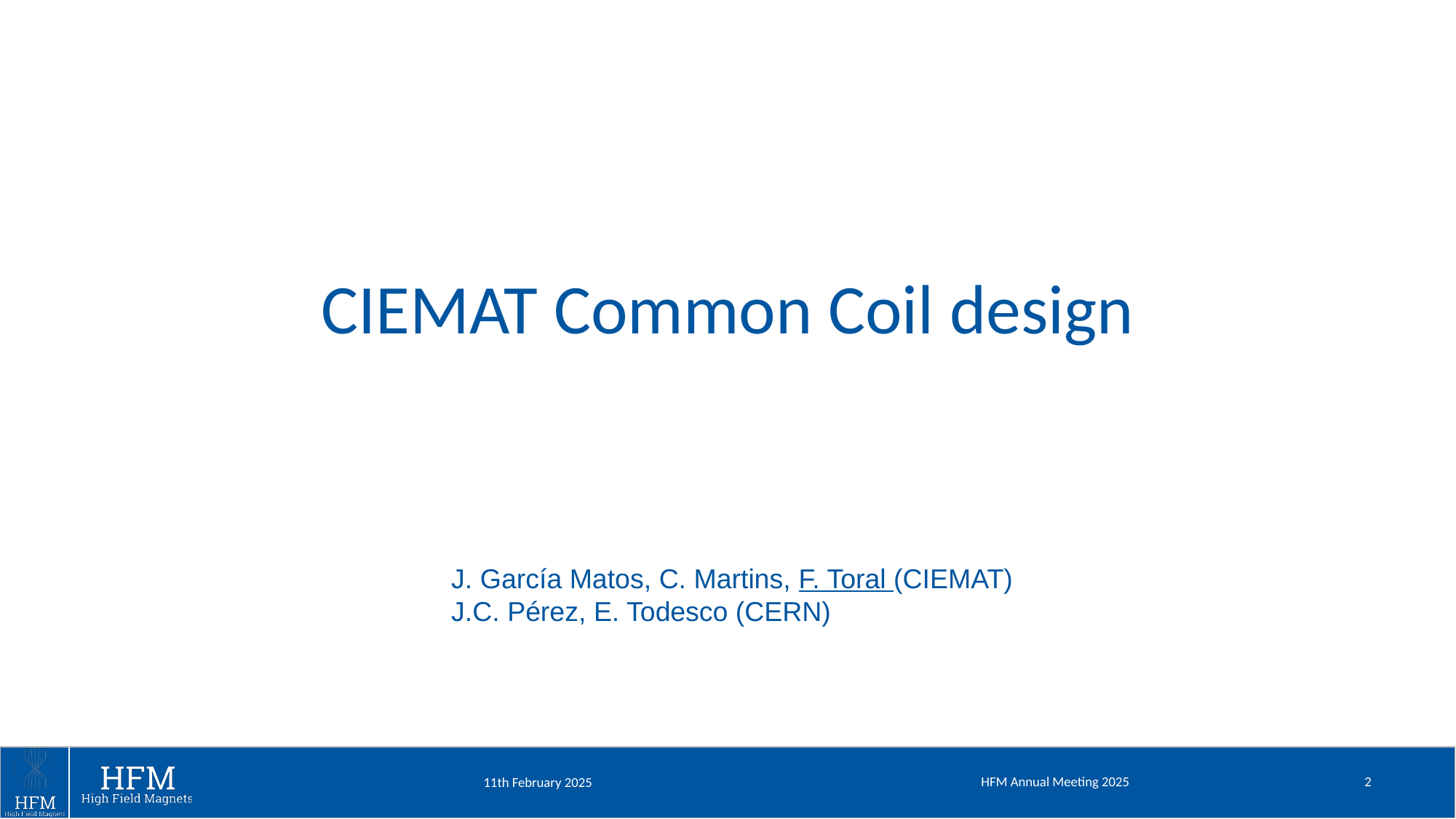

# CIEMAT Common Coil design
J. García Matos, C. Martins, F. Toral (CIEMAT)
J.C. Pérez, E. Todesco (CERN)
HFM Annual Meeting 2025
2
11th February 2025